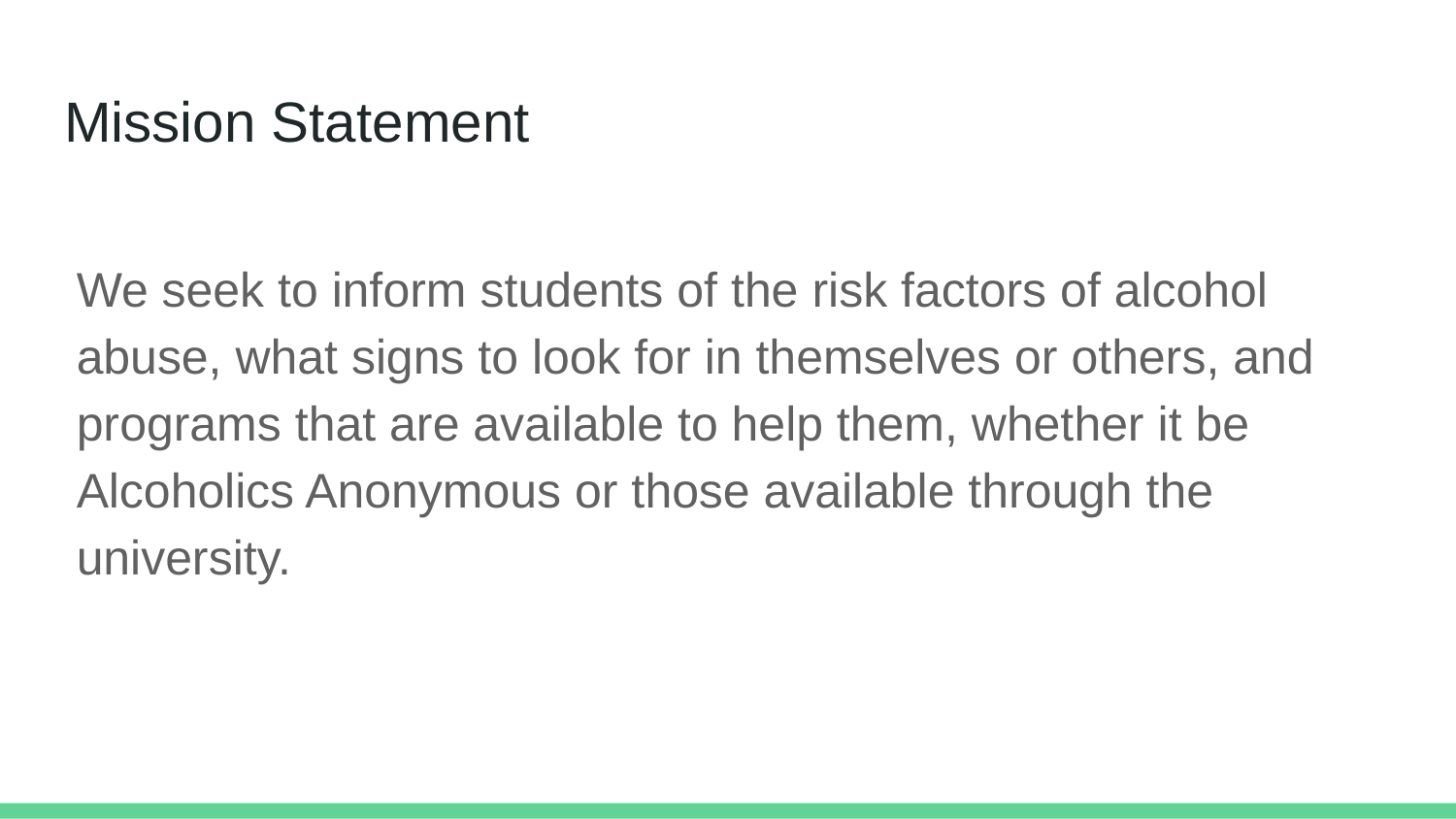

# Mission Statement
We seek to inform students of the risk factors of alcohol abuse, what signs to look for in themselves or others, and programs that are available to help them, whether it be Alcoholics Anonymous or those available through the university.